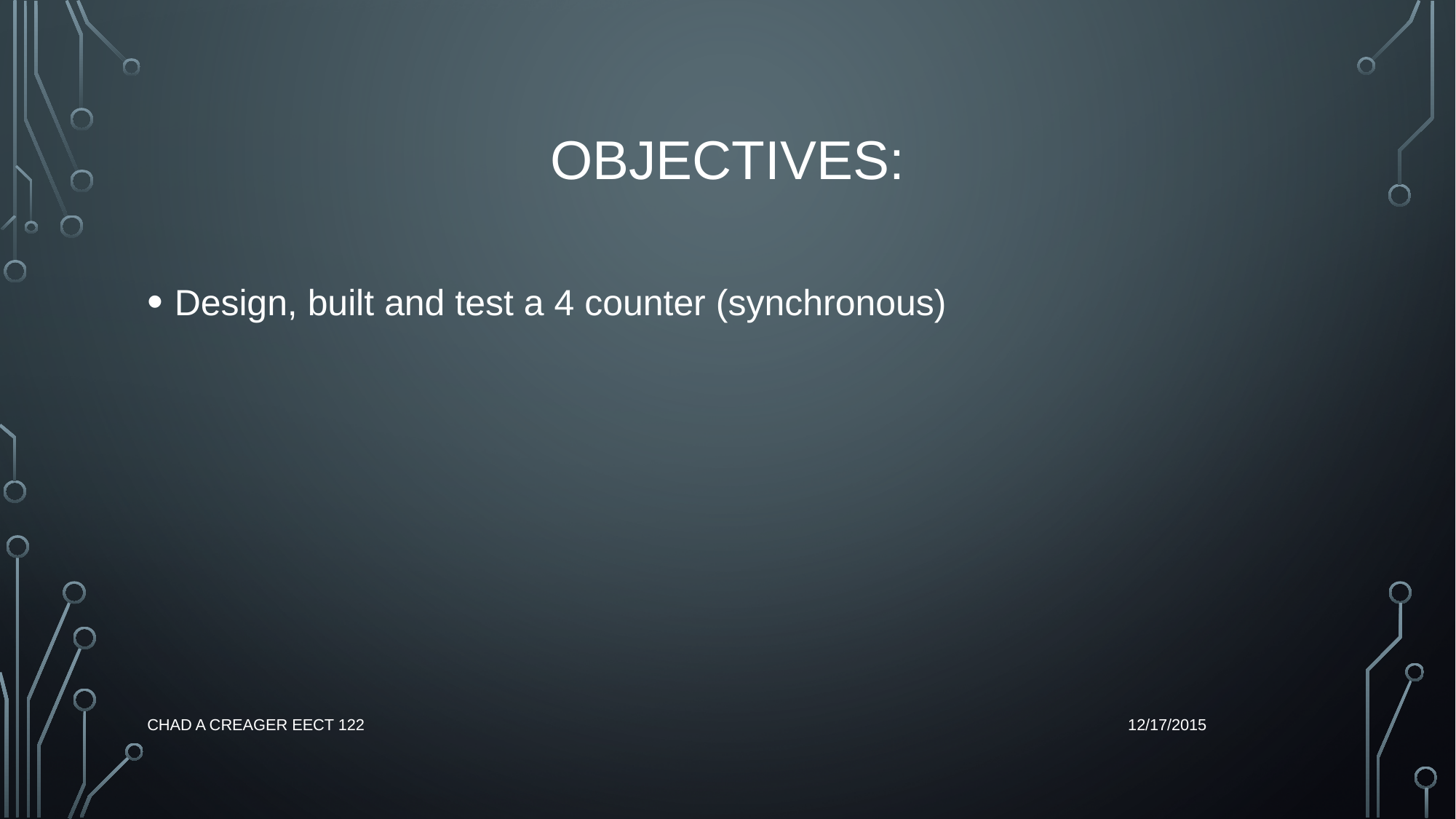

# Objectives:
Design, built and test a 4 counter (synchronous)
Chad A Creager EECT 122
12/17/2015